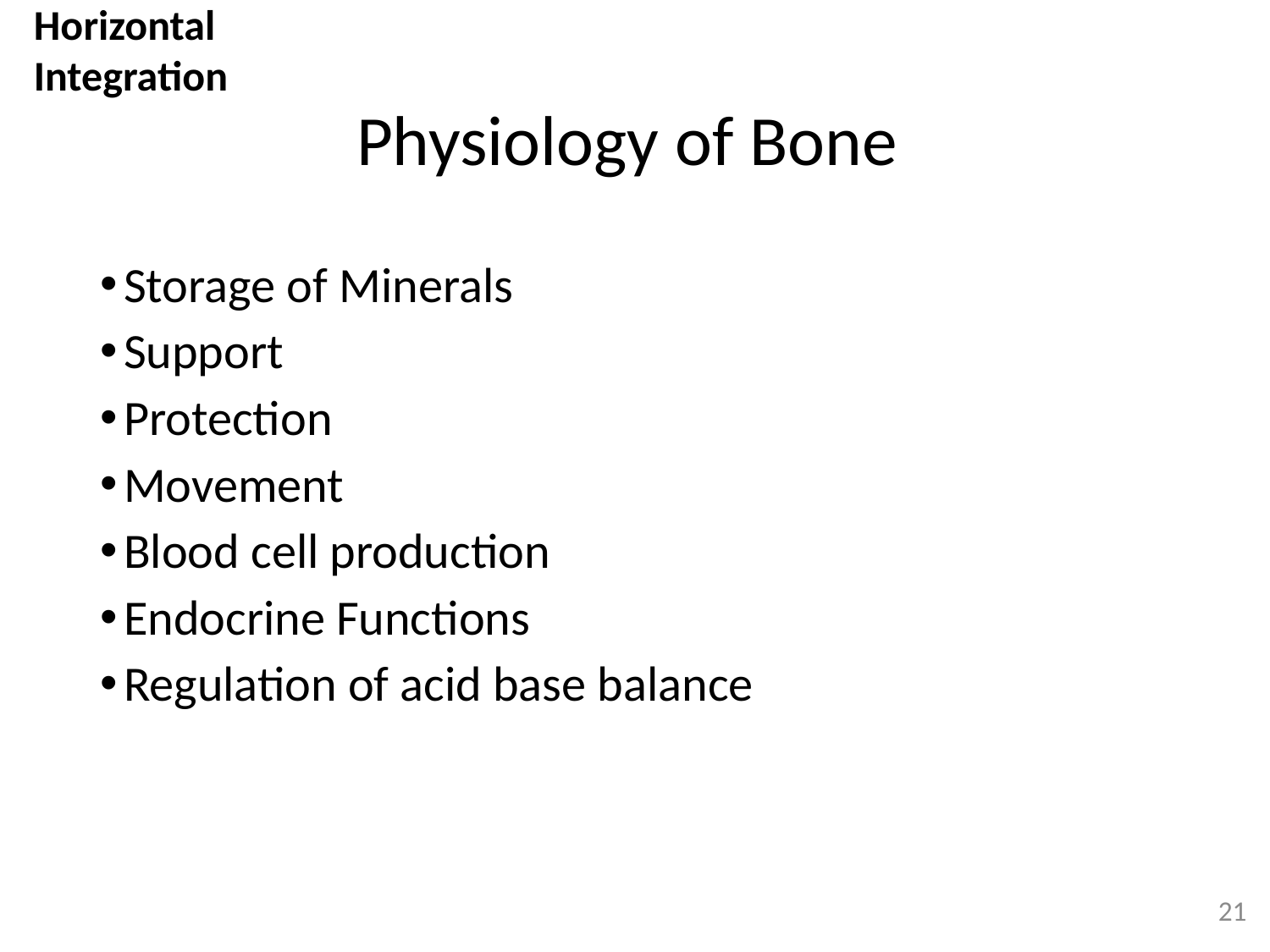

Horizontal Integration
# Physiology of Bone
Storage of Minerals
Support
Protection
Movement
Blood cell production
Endocrine Functions
Regulation of acid base balance

21